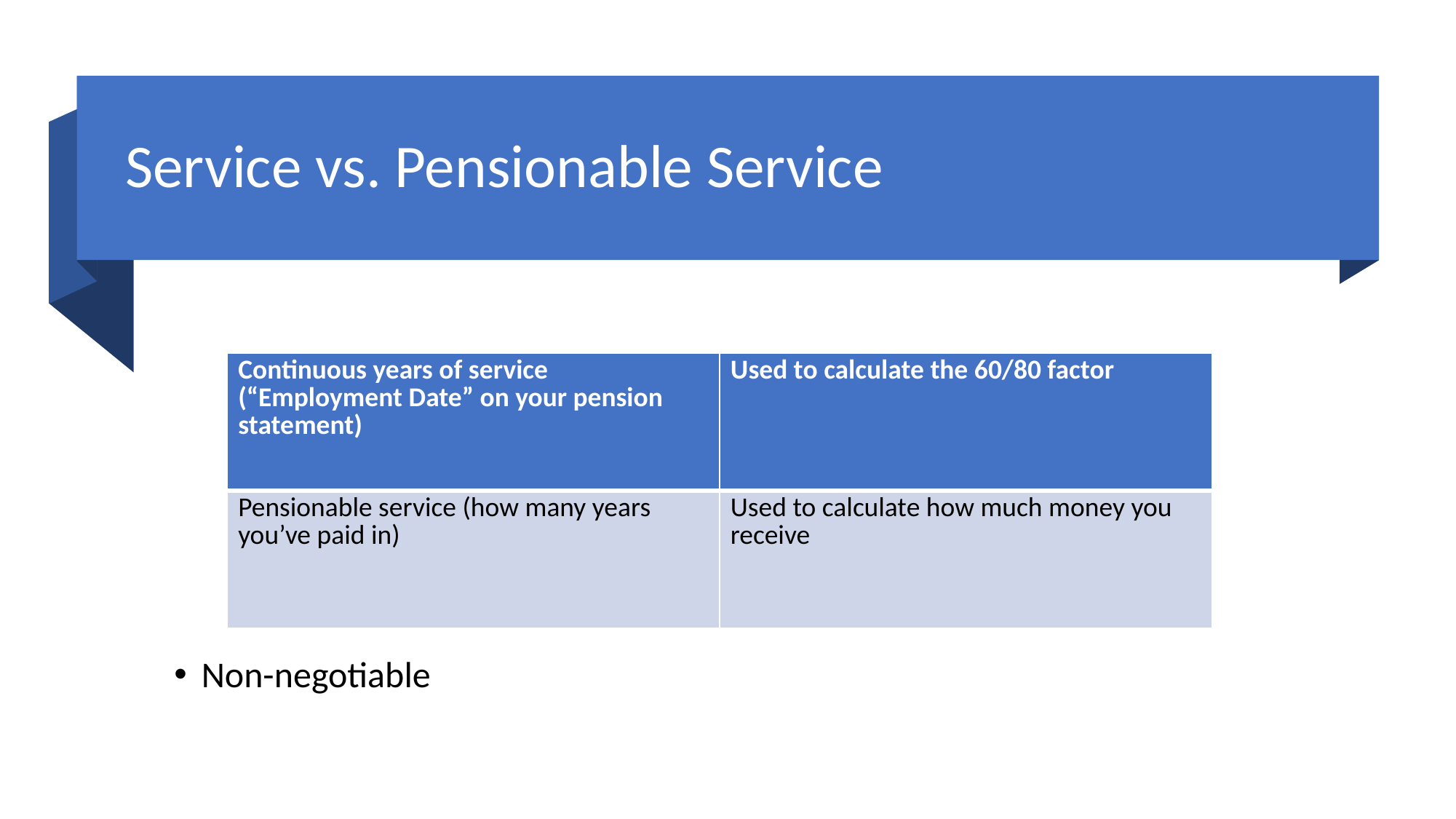

# Service vs. Pensionable Service

Non-negotiable
| Continuous years of service (“Employment Date” on your pension statement) | Used to calculate the 60/80 factor |
| --- | --- |
| Pensionable service (how many years you’ve paid in) | Used to calculate how much money you receive |